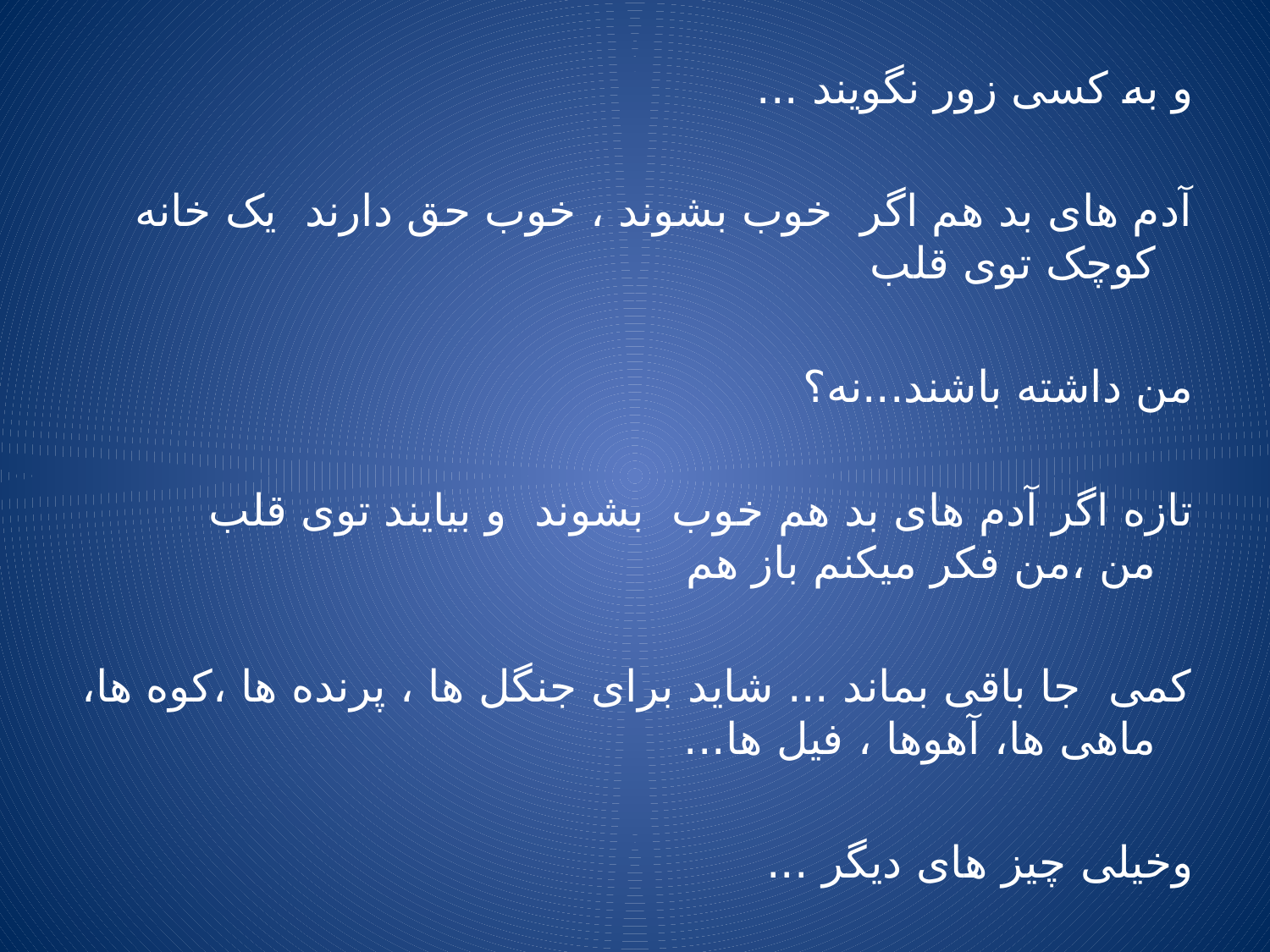

و به کسی زور نگویند ...

آدم های بد هم اگر  خوب بشوند ، خوب حق دارند  یک خانه کوچک توی قلب

من داشته باشند...نه؟

تازه اگر آدم های بد هم خوب  بشوند  و بیایند توی قلب من ،من فکر میکنم باز هم

کمی  جا باقی بماند ... شاید برای جنگل ها ، پرنده ها ،کوه ها، ماهی ها، آهوها ، فیل ها...

وخیلی چیز های دیگر ...